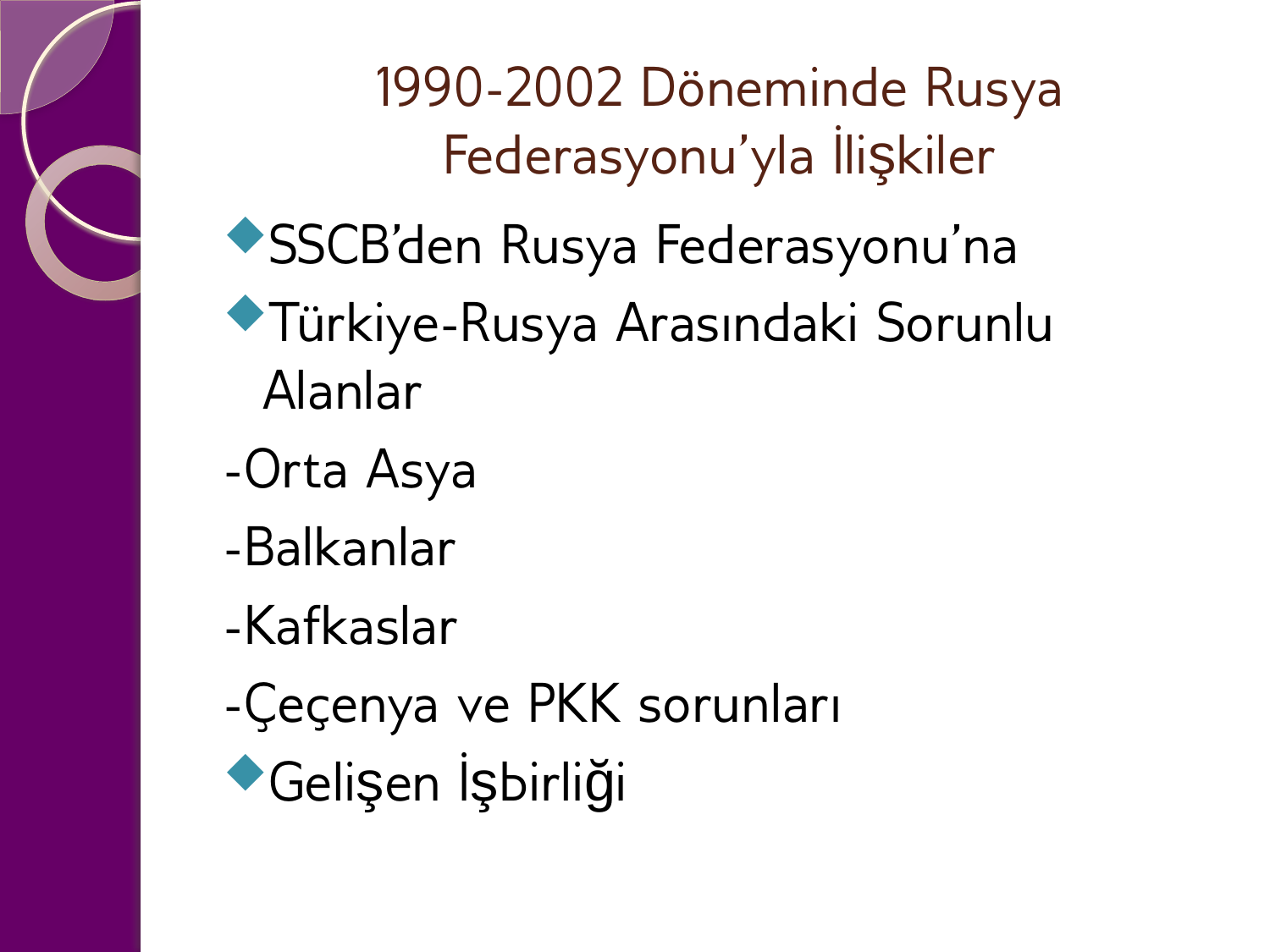

# 1990-2002 Döneminde Rusya Federasyonu’yla İlişkiler
SSCB’den Rusya Federasyonu’na
Türkiye-Rusya Arasındaki Sorunlu Alanlar
-Orta Asya
-Balkanlar
-Kafkaslar
-Çeçenya ve PKK sorunları
Gelişen İşbirliği